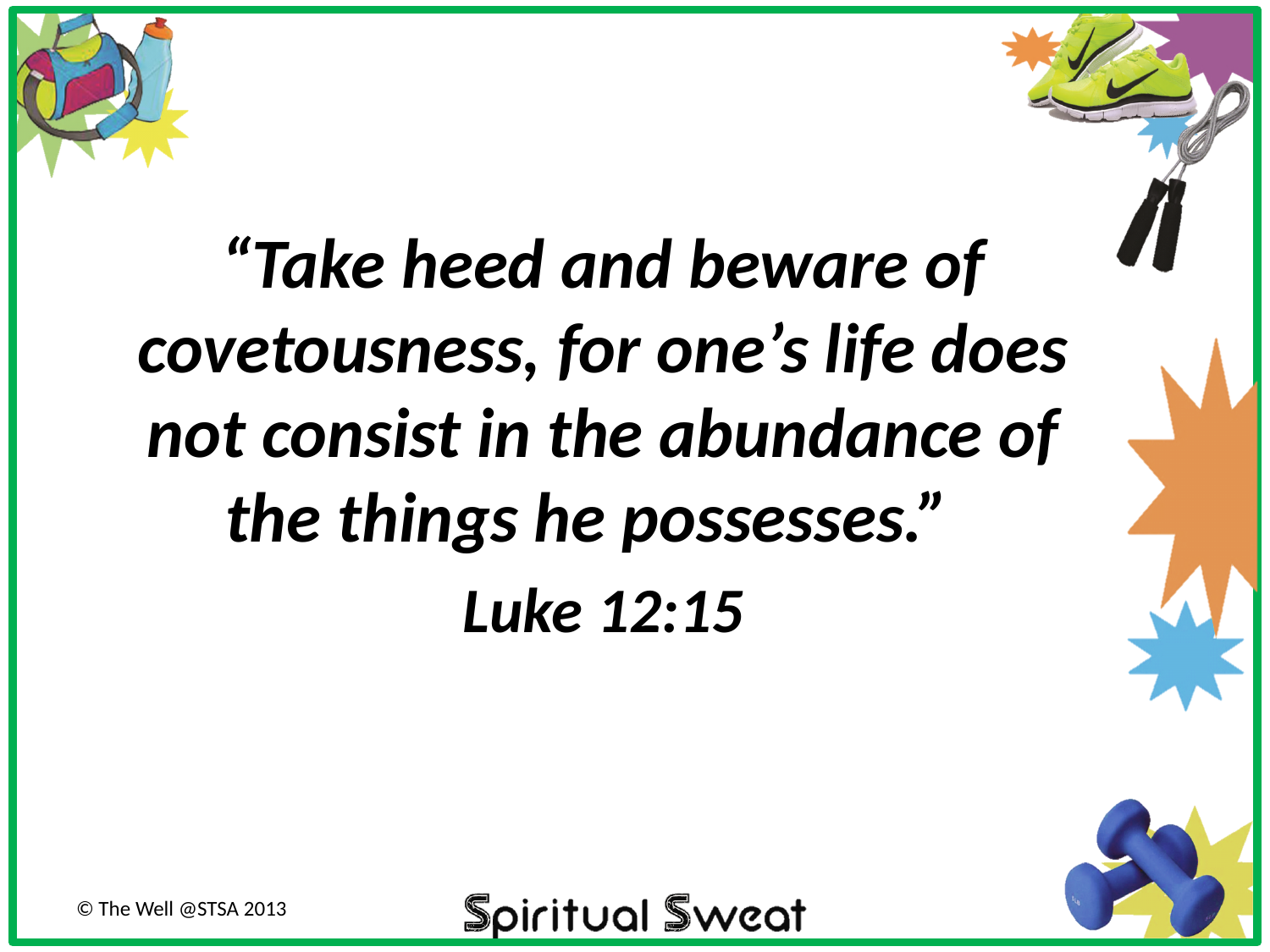

“Take heed and beware of covetousness, for one’s life does not consist in the abundance of the things he possesses.”
Luke 12:15
© The Well @STSA 2013